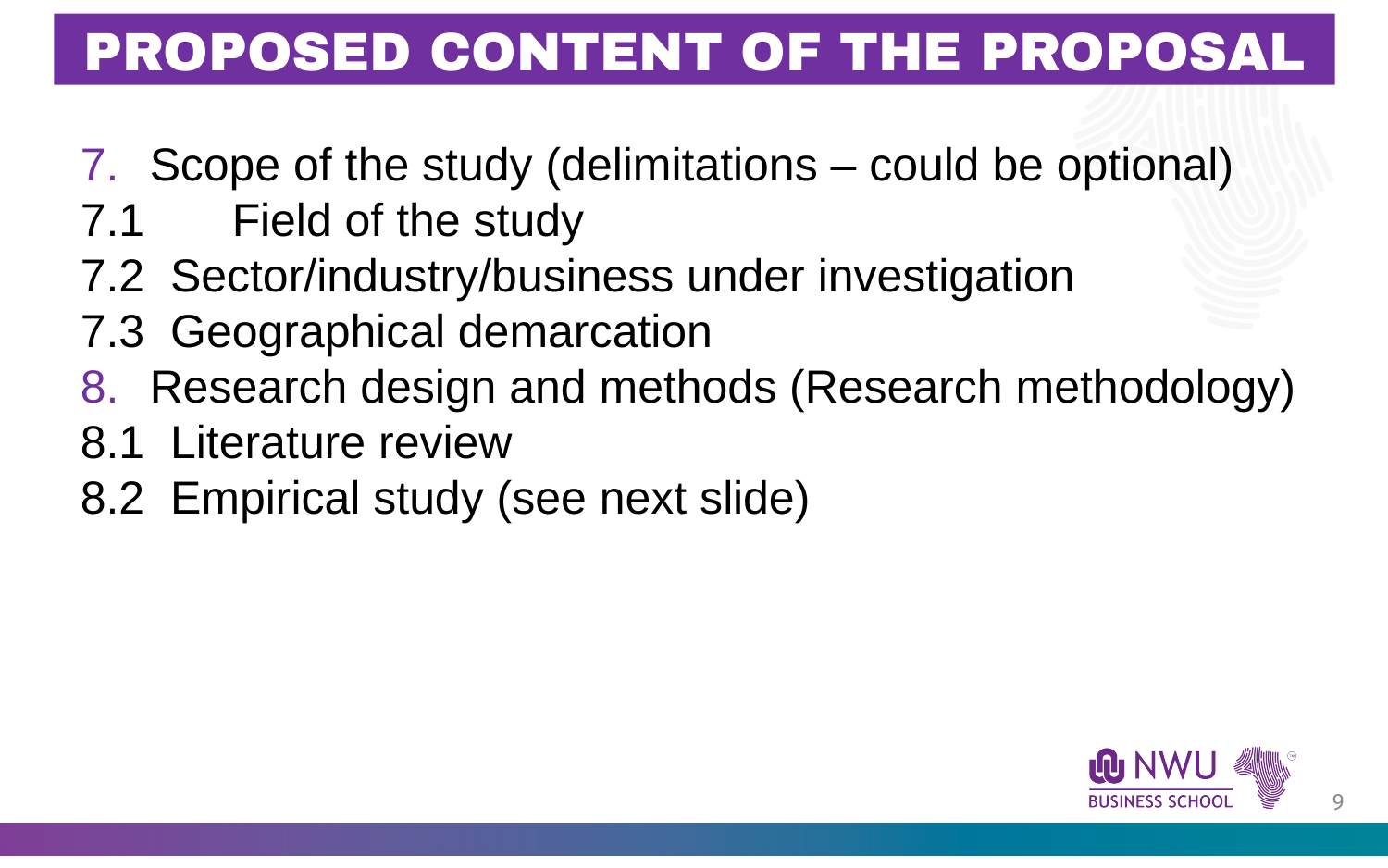

PROPOSED CONTENT OF THE PROPOSAL
Scope of the study (delimitations – could be optional)
7.1	 Field of the study
7.2  Sector/industry/business under investigation
7.3  Geographical demarcation
Research design and methods (Research methodology)
8.1  Literature review
8.2  Empirical study (see next slide)

9